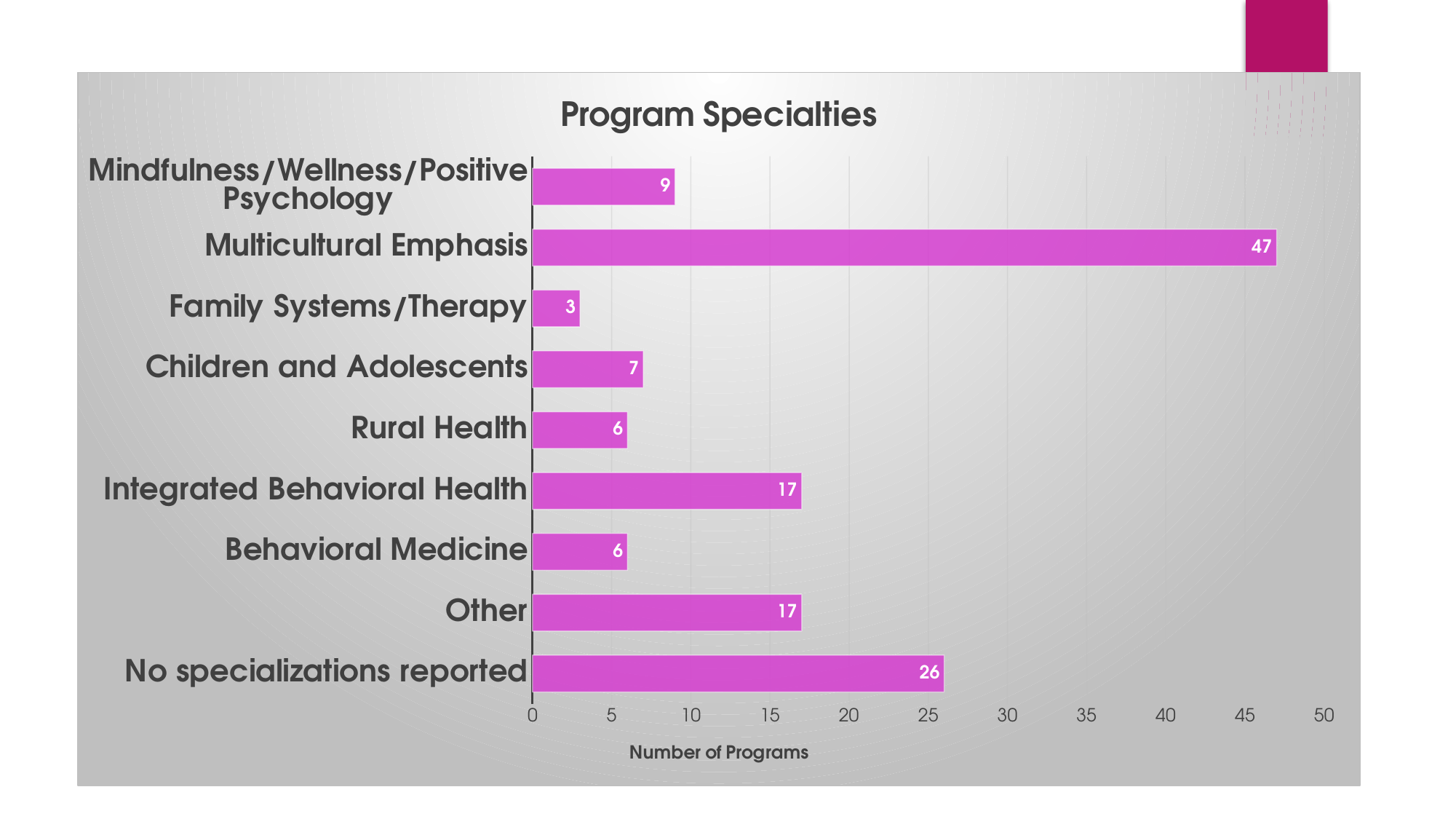

### Chart: Program Specialties

| Category | Yes  |
|---|---|
| No specializations reported | 26.0 |
| Other | 17.0 |
| Behavioral Medicine | 6.0 |
| Integrated Behavioral Health | 17.0 |
| Rural Health | 6.0 |
| Children and Adolescents | 7.0 |
| Family Systems/Therapy | 3.0 |
| Multicultural Emphasis | 47.0 |
| Mindfulness/Wellness/Positive Psychology | 9.0 |